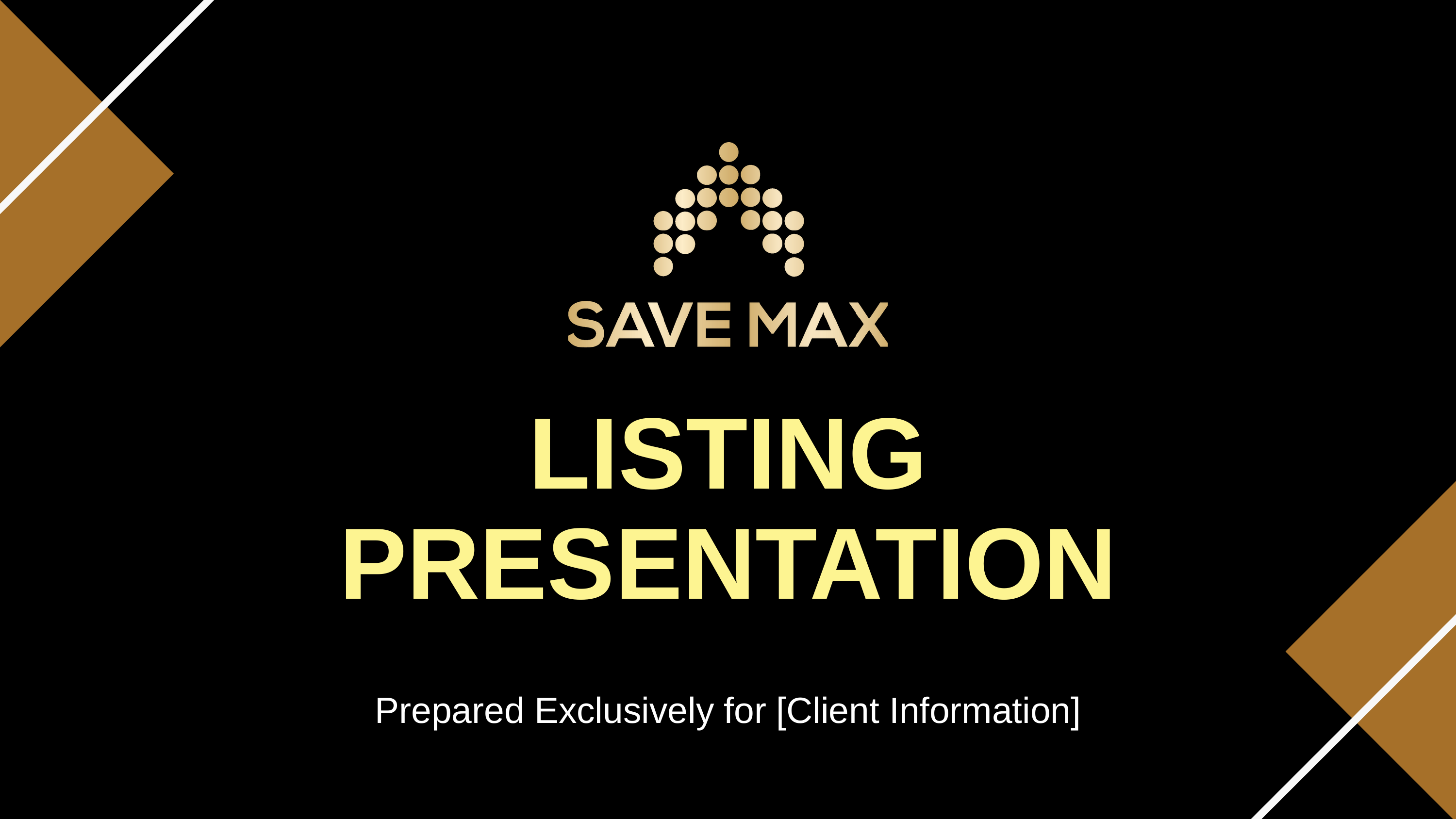

LISTING PRESENTATION

Prepared Exclusively for [Client Information]